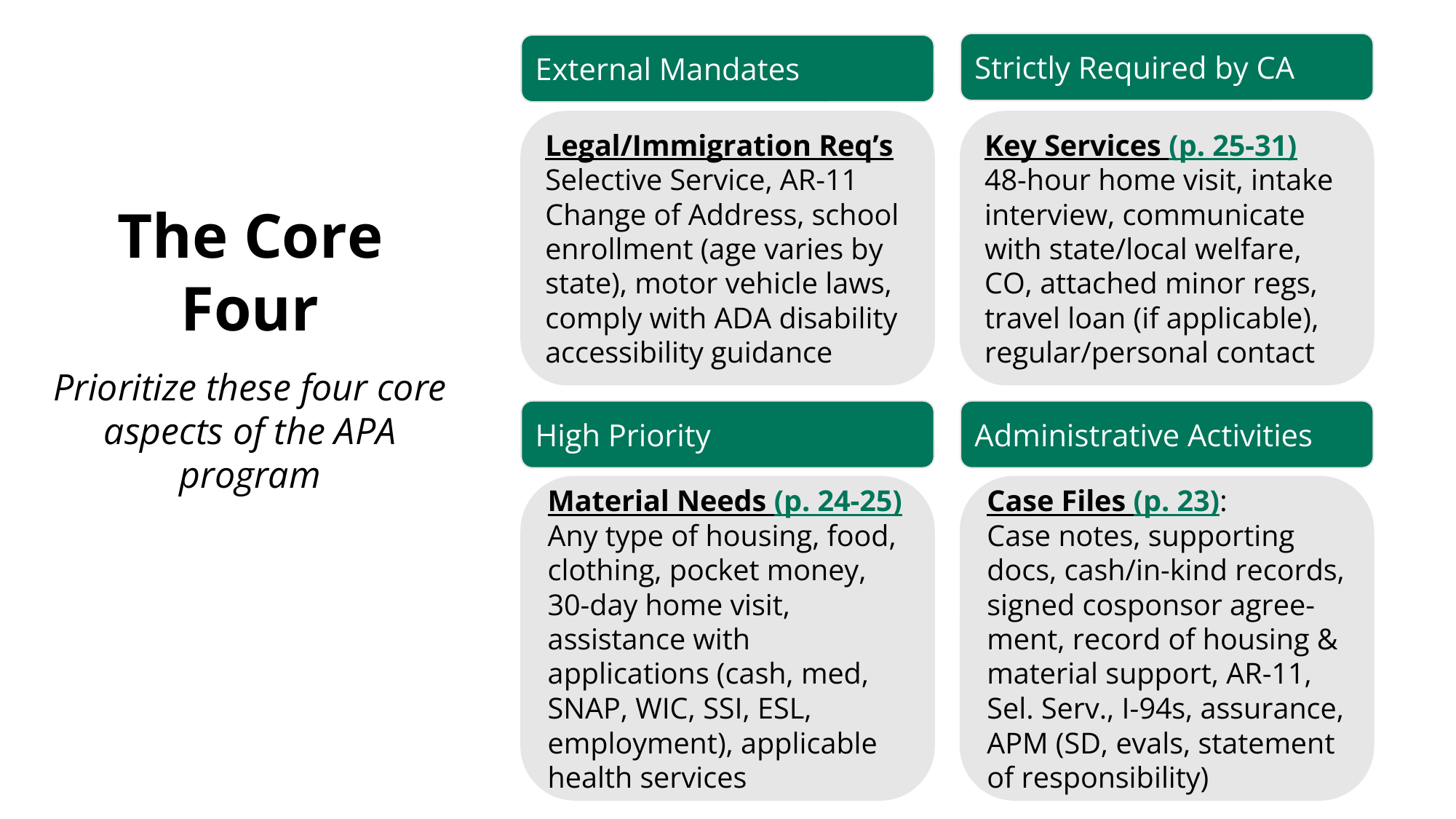

Strictly Required by CA
External Mandates
Legal/Immigration Req’s
Selective Service, AR-11 Change of Address, school enrollment (age varies by state), motor vehicle laws, comply with ADA disability accessibility guidance
Key Services (p. 25-31)
48-hour home visit, intake interview, communicate with state/local welfare, CO, attached minor regs, travel loan (if applicable), regular/personal contact
The Core Four
Prioritize these four core aspects of the APA program
High Priority
Administrative Activities
Material Needs (p. 24-25)
Any type of housing, food, clothing, pocket money, 30-day home visit, assistance with applications (cash, med, SNAP, WIC, SSI, ESL, employment), applicable health services
Case Files (p. 23):
Case notes, supporting docs, cash/in-kind records, signed cosponsor agree-ment, record of housing & material support, AR-11, Sel. Serv., I-94s, assurance, APM (SD, evals, statement of responsibility)